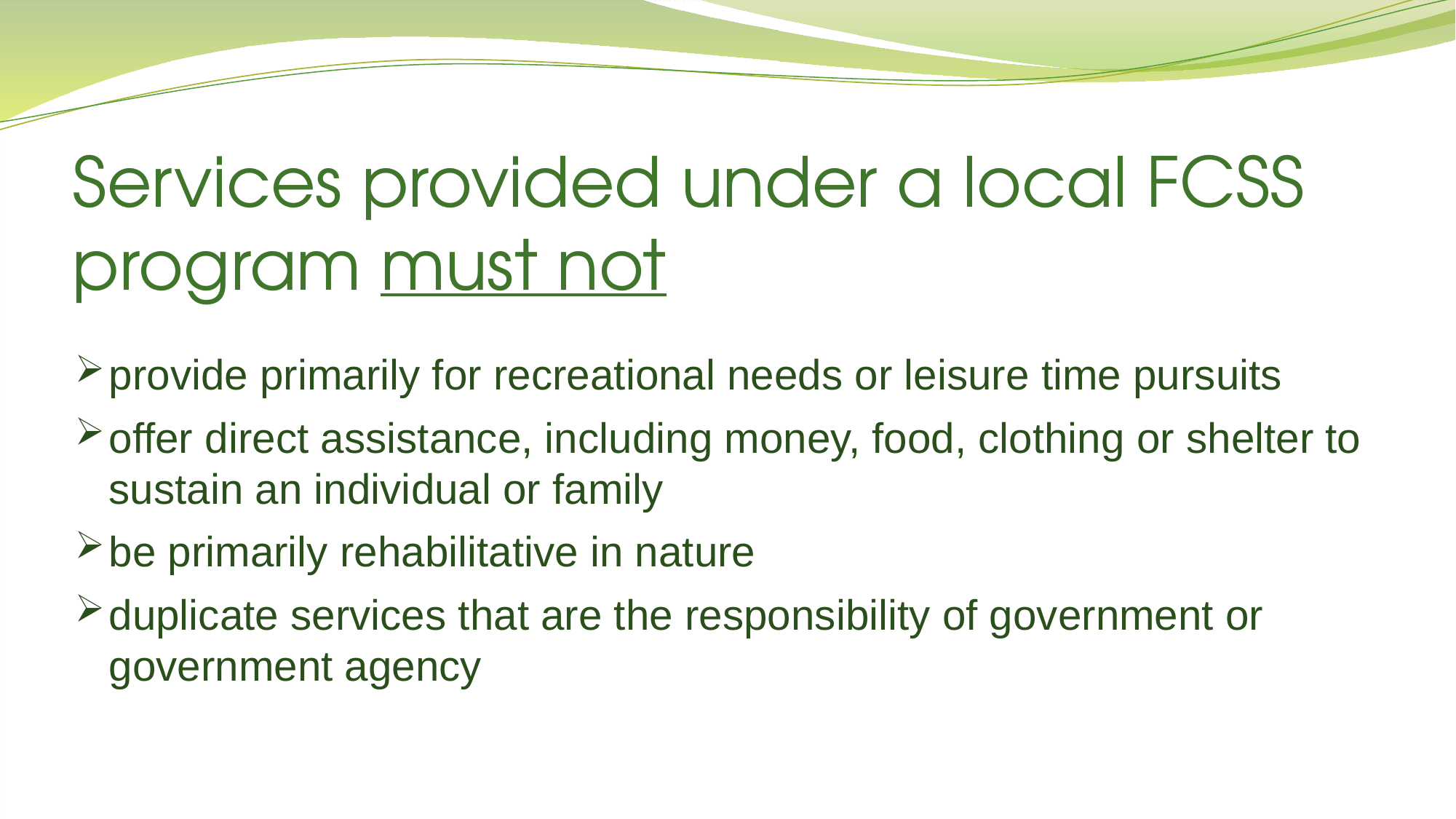

# Services provided under a local FCSS program must not
provide primarily for recreational needs or leisure time pursuits
offer direct assistance, including money, food, clothing or shelter to sustain an individual or family
be primarily rehabilitative in nature
duplicate services that are the responsibility of government or government agency